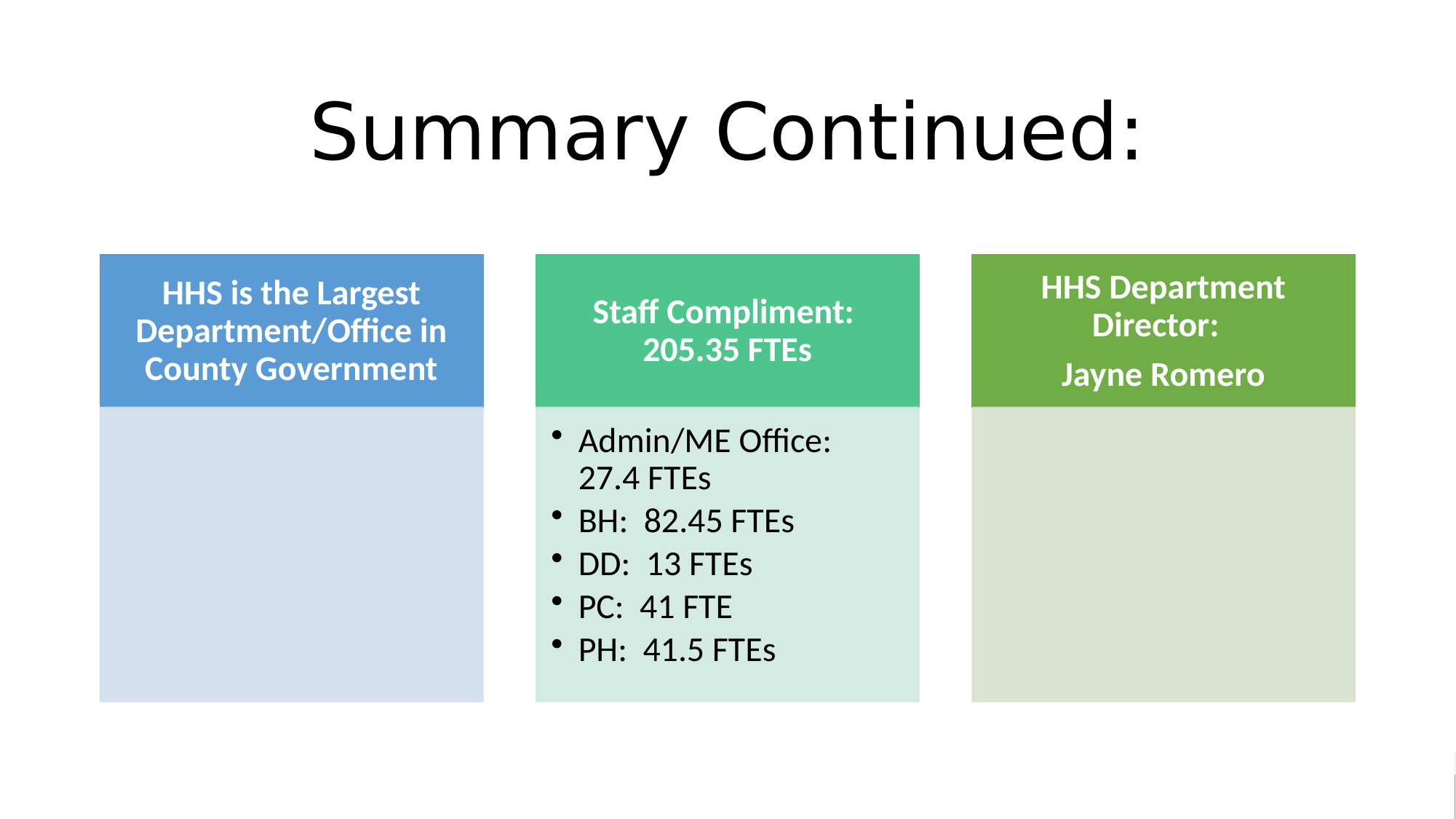

# Summary Continued:
HHS is the Largest Department/Office in County Government
Staff Compliment:  205.35 FTEs
Admin/ME Office:  27.4 FTEs
BH:  82.45 FTEs
DD:  13 FTEs
PC:  41 FTE
PH:  41.5 FTEs
HHS Department Director:
Jayne Romero